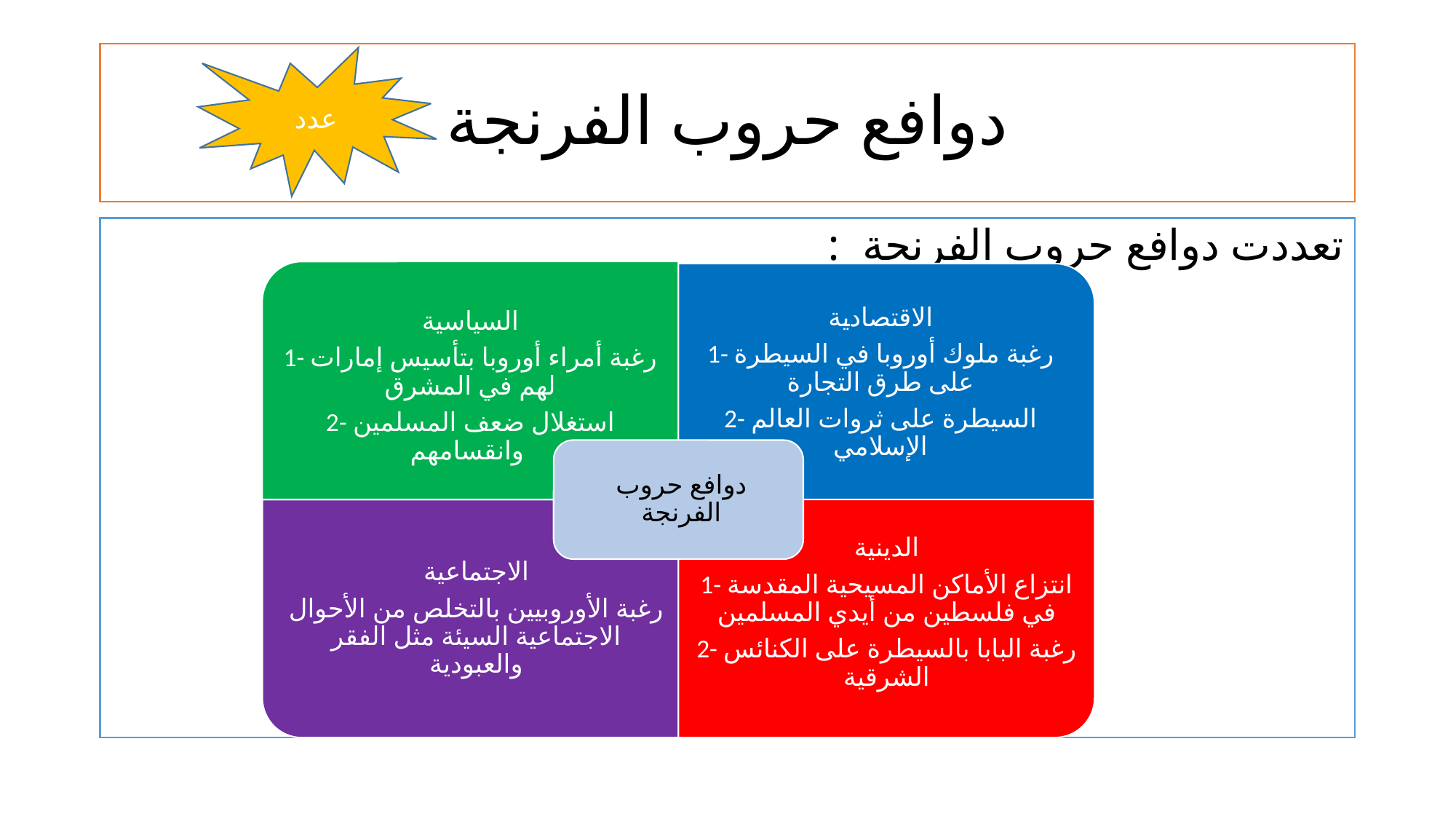

# دوافع حروب الفرنجة
عدد
تعددت دوافع حروب الفرنجة  :

السياسية
1- رغبة أمراء أوروبا بتأسيس إمارات لهم في المشرق
2- استغلال ضعف المسلمين وانقسامهم
الاقتصادية
1- رغبة ملوك أوروبا في السيطرة على طرق التجارة
2- السيطرة على ثروات العالم الإسلامي
الاجتماعية
رغبة الأوروبيين بالتخلص من الأحوال الاجتماعية السيئة مثل الفقر والعبودية
الدينية
1- انتزاع الأماكن المسيحية المقدسة في فلسطين من أيدي المسلمين
2- رغبة البابا بالسيطرة على الكنائس الشرقية
دوافع حروب الفرنجة